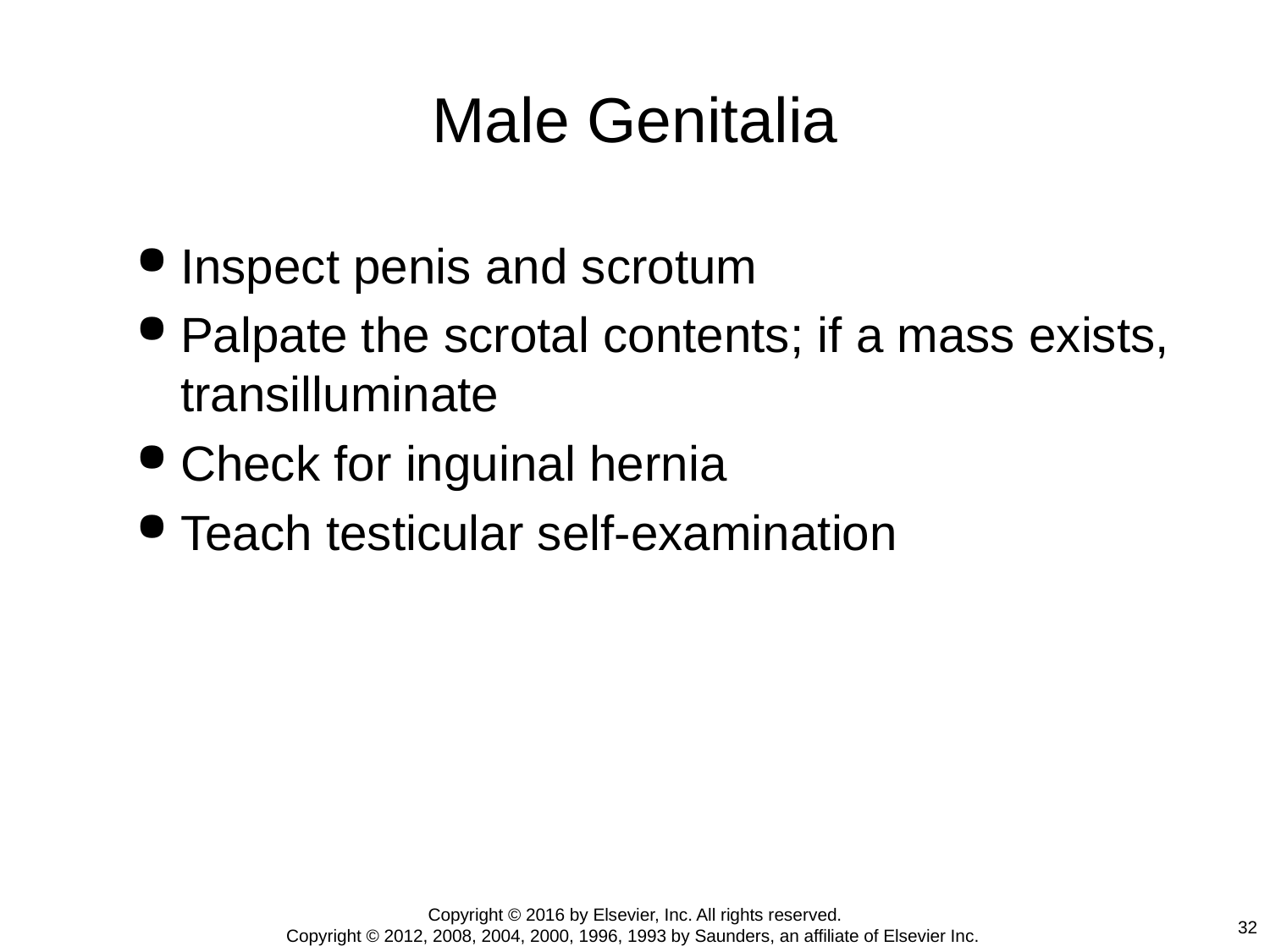

# Male Genitalia
Inspect penis and scrotum
Palpate the scrotal contents; if a mass exists, transilluminate
Check for inguinal hernia
Teach testicular self-examination

Copyright © 2016 by Elsevier, Inc. All rights reserved.
Copyright © 2012, 2008, 2004, 2000, 1996, 1993 by Saunders, an affiliate of Elsevier Inc.
32